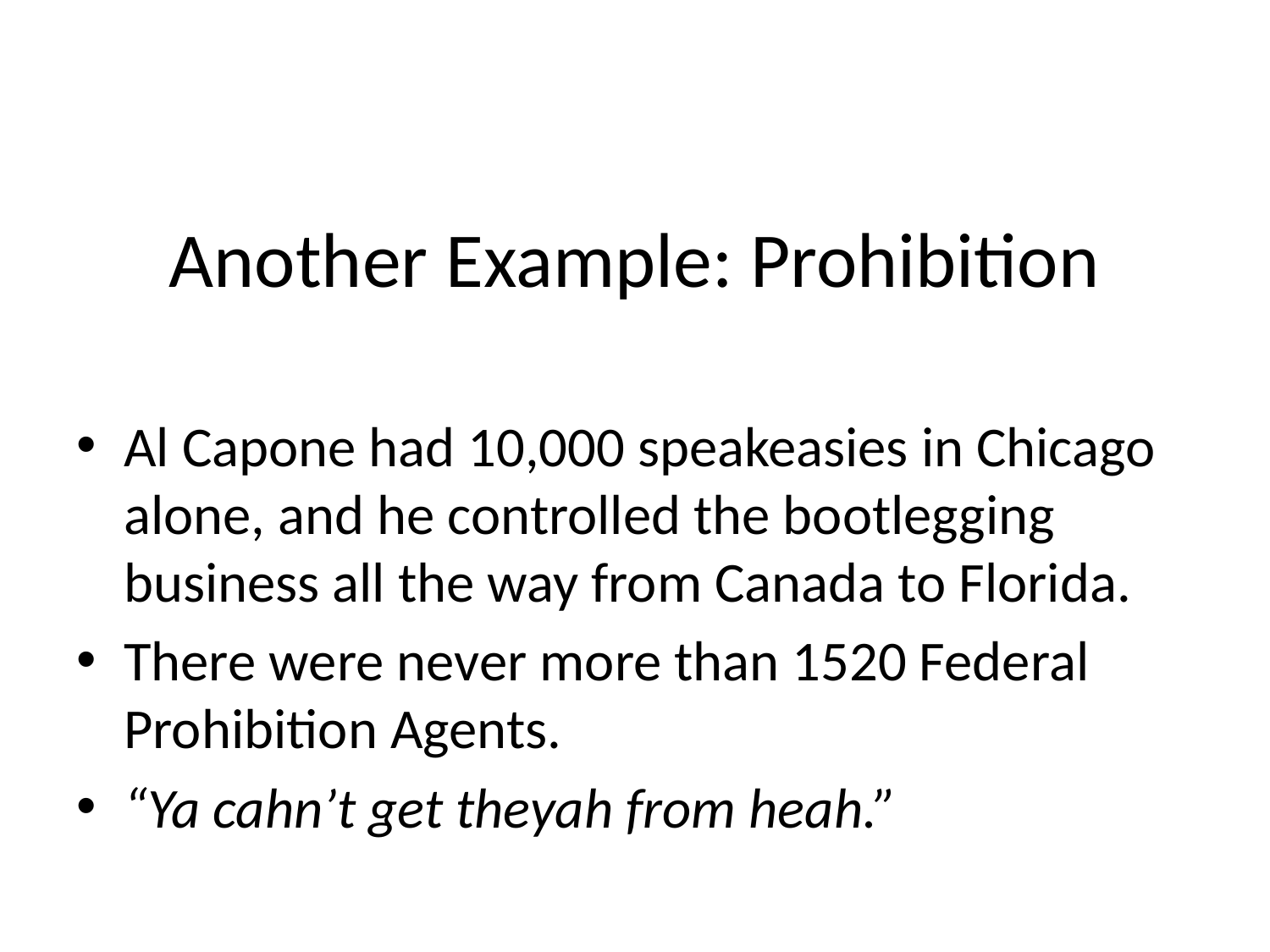

# Another Example: Prohibition
Al Capone had 10,000 speakeasies in Chicago alone, and he controlled the bootlegging business all the way from Canada to Florida.
There were never more than 1520 Federal Prohibition Agents.
“Ya cahn’t get theyah from heah.”